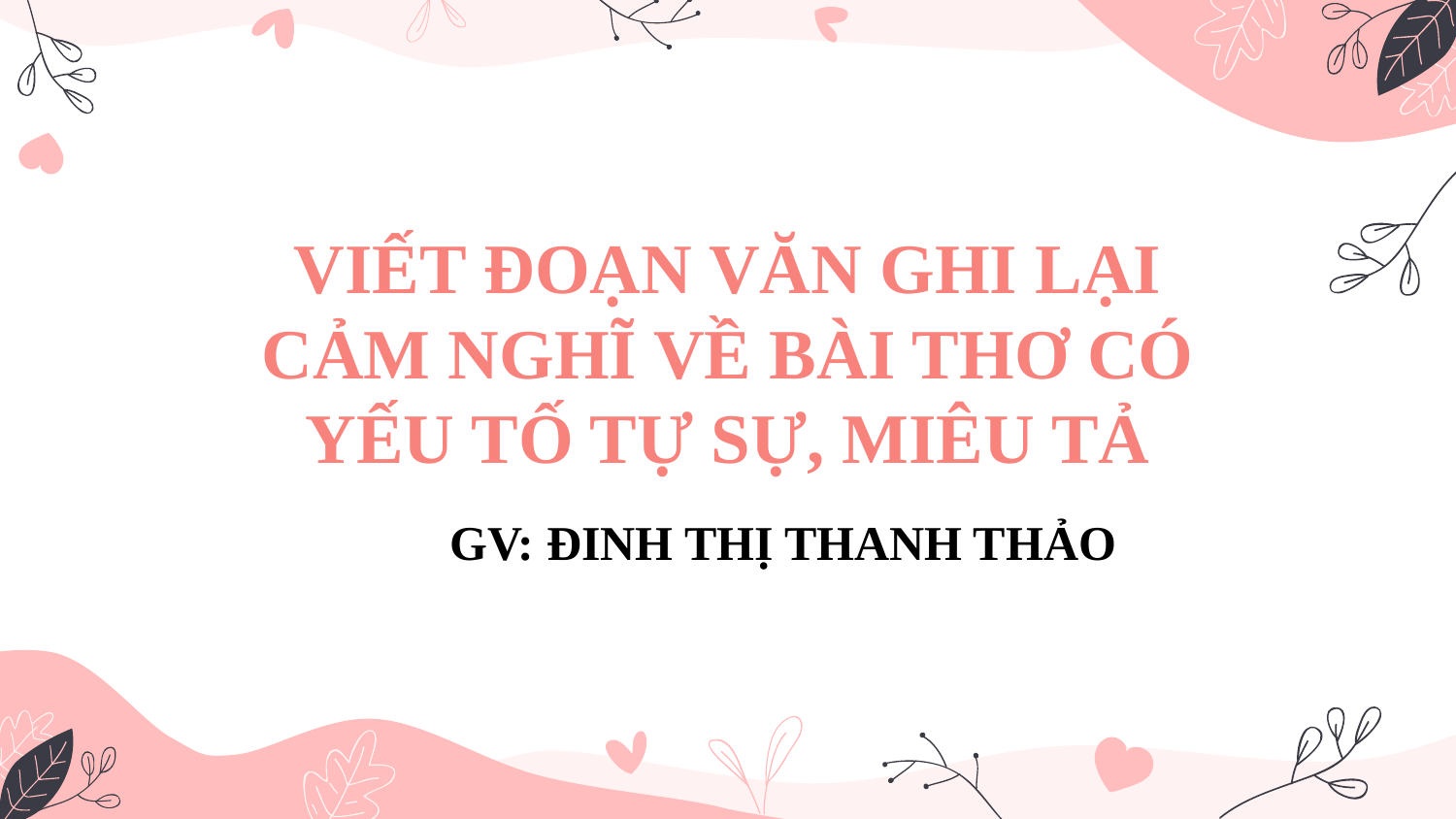

# VIẾT ĐOẠN VĂN GHI LẠI CẢM NGHĨ VỀ BÀI THƠ CÓ YẾU TỐ TỰ SỰ, MIÊU TẢ
GV: ĐINH THỊ THANH THẢO